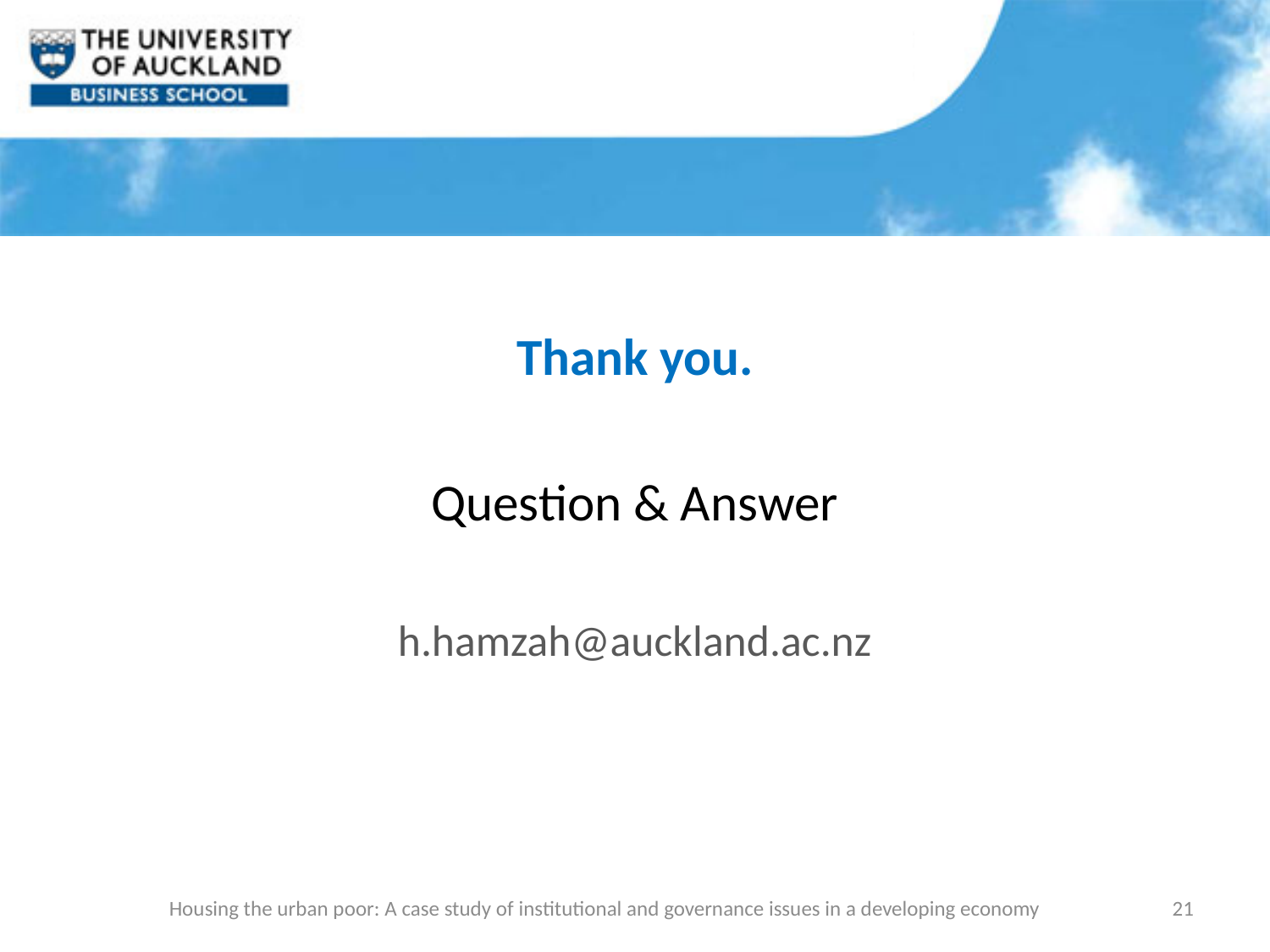

Thank you.

Question & Answer

h.hamzah@auckland.ac.nz
Housing the urban poor: A case study of institutional and governance issues in a developing economy
21